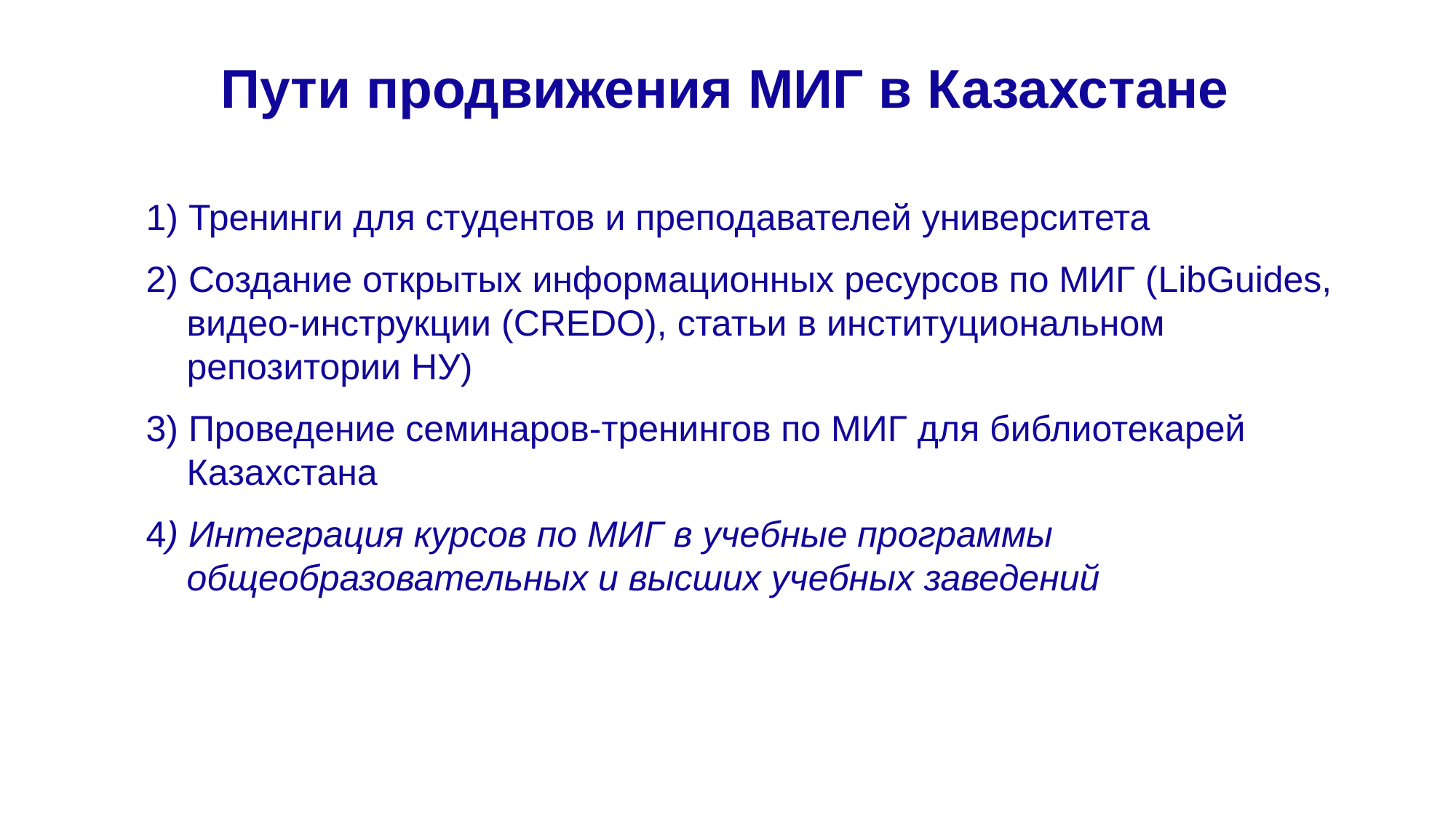

# Пути продвижения МИГ в Казахстане
1) Тренинги для студентов и преподавателей университета
2) Создание открытых информационных ресурсов по МИГ (LibGuides, видео-инструкции (CREDO), статьи в институциональном репозитории НУ)
3) Проведение семинаров-тренингов по МИГ для библиотекарей Казахстана
4) Интеграция курсов по МИГ в учебные программы общеобразовательных и высших учебных заведений